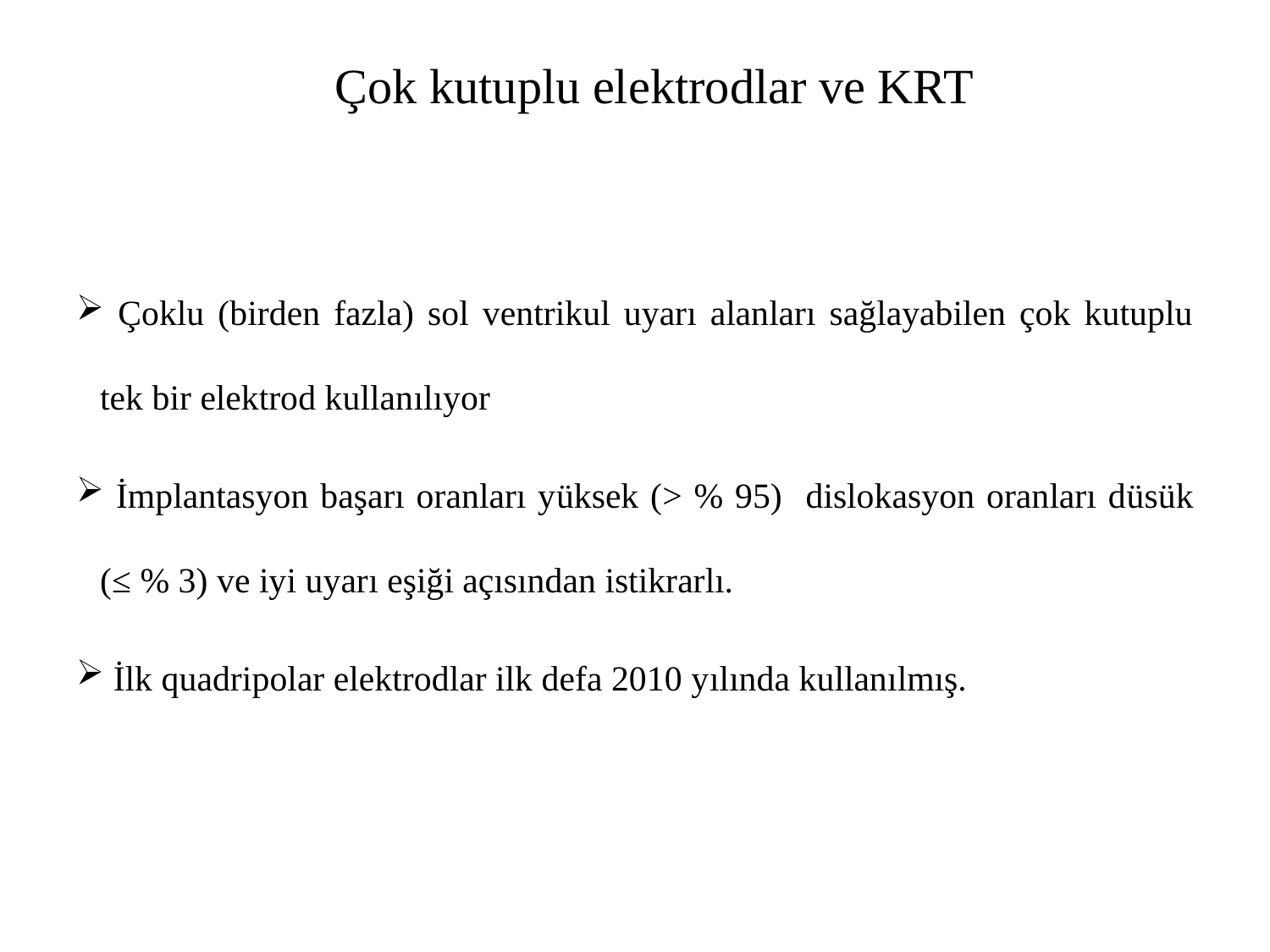

# Çok kutuplu elektrodlar ve KRT

 Çoklu (birden fazla) sol ventrikul uyarı alanları sağlayabilen çok kutuplu tek bir elektrod kullanılıyor
 İmplantasyon başarı oranları yüksek (> % 95)  dislokasyon oranları düsük (≤ % 3) ve iyi uyarı eşiği açısından istikrarlı.
 İlk quadripolar elektrodlar ilk defa 2010 yılında kullanılmış.